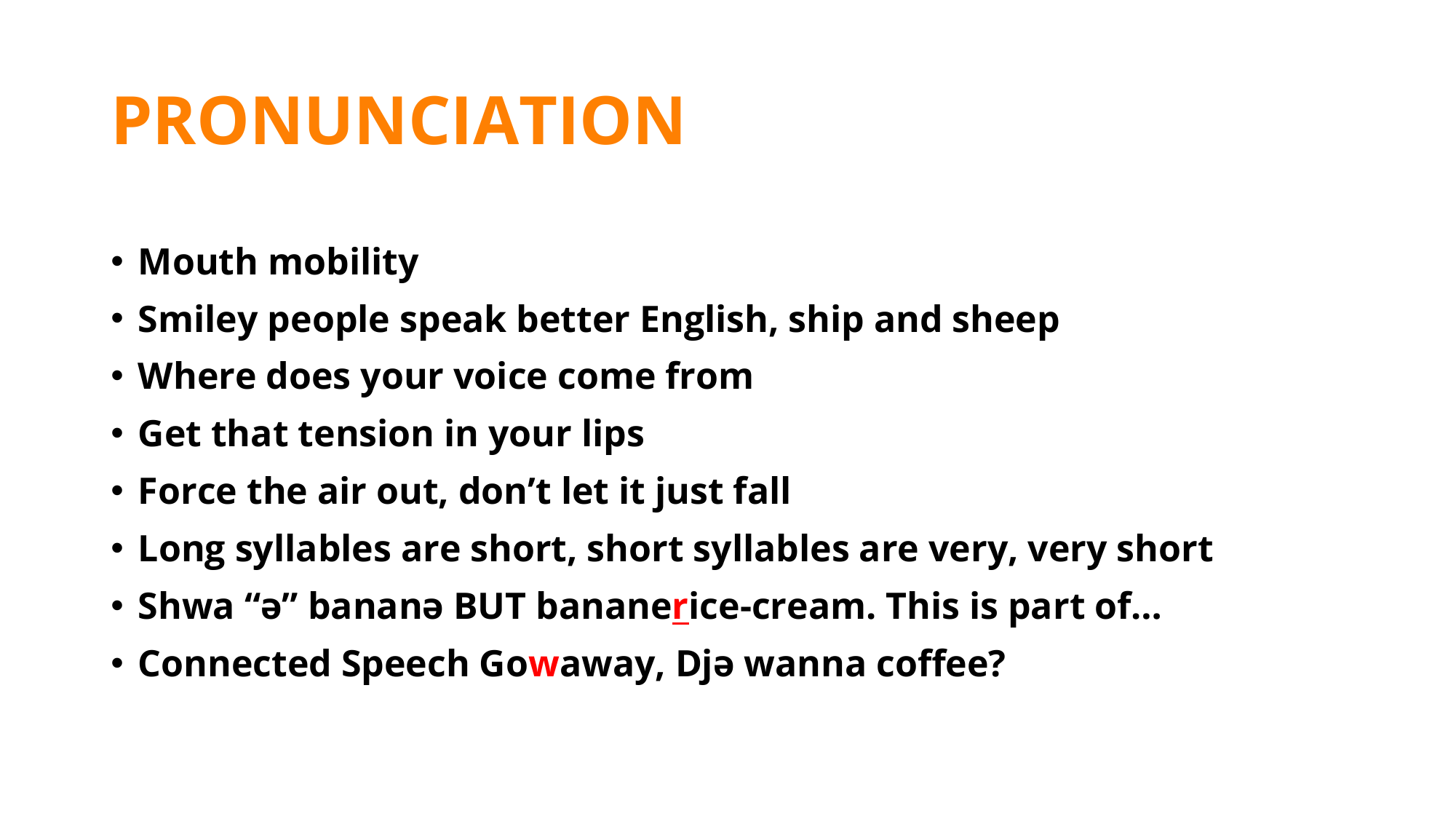

# PRONUNCIATION
Mouth mobility
Smiley people speak better English, ship and sheep
Where does your voice come from
Get that tension in your lips
Force the air out, don’t let it just fall
Long syllables are short, short syllables are very, very short
Shwa “ə” bananə BUT bananerice-cream. This is part of…
Connected Speech Gowaway, Djə wanna coffee?